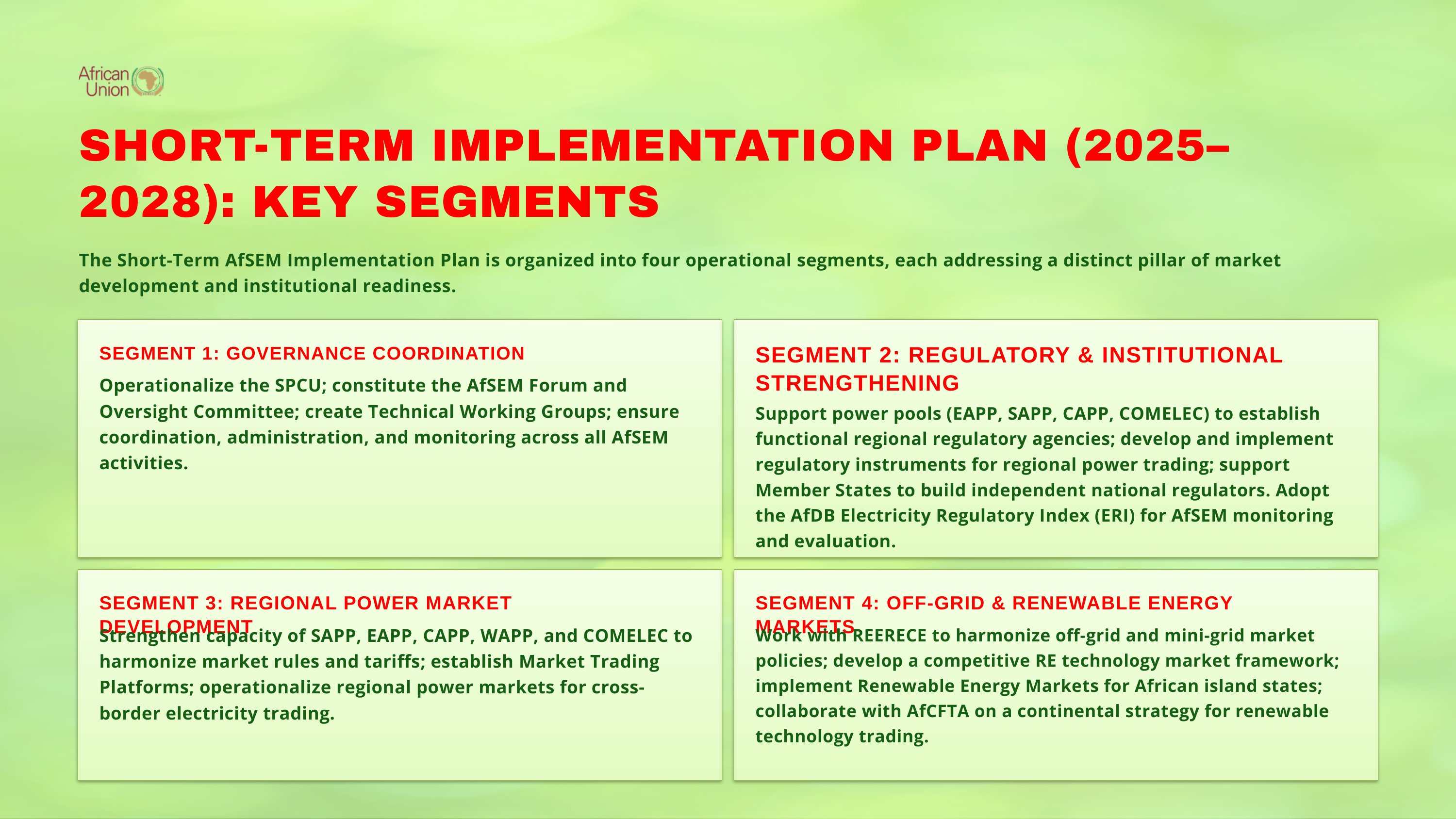

SHORT-TERM IMPLEMENTATION PLAN (2025–2028): KEY SEGMENTS
The Short-Term AfSEM Implementation Plan is organized into four operational segments, each addressing a distinct pillar of market development and institutional readiness.

SEGMENT 2: REGULATORY & INSTITUTIONAL STRENGTHENING
SEGMENT 1: GOVERNANCE COORDINATION
Operationalize the SPCU; constitute the AfSEM Forum and Oversight Committee; create Technical Working Groups; ensure coordination, administration, and monitoring across all AfSEM activities.
Support power pools (EAPP, SAPP, CAPP, COMELEC) to establish functional regional regulatory agencies; develop and implement regulatory instruments for regional power trading; support Member States to build independent national regulators. Adopt the AfDB Electricity Regulatory Index (ERI) for AfSEM monitoring and evaluation.

SEGMENT 3: REGIONAL POWER MARKET DEVELOPMENT
SEGMENT 4: OFF-GRID & RENEWABLE ENERGY MARKETS
Strengthen capacity of SAPP, EAPP, CAPP, WAPP, and COMELEC to harmonize market rules and tariffs; establish Market Trading Platforms; operationalize regional power markets for cross-border electricity trading.
Work with REERECE to harmonize off-grid and mini-grid market policies; develop a competitive RE technology market framework; implement Renewable Energy Markets for African island states; collaborate with AfCFTA on a continental strategy for renewable technology trading.